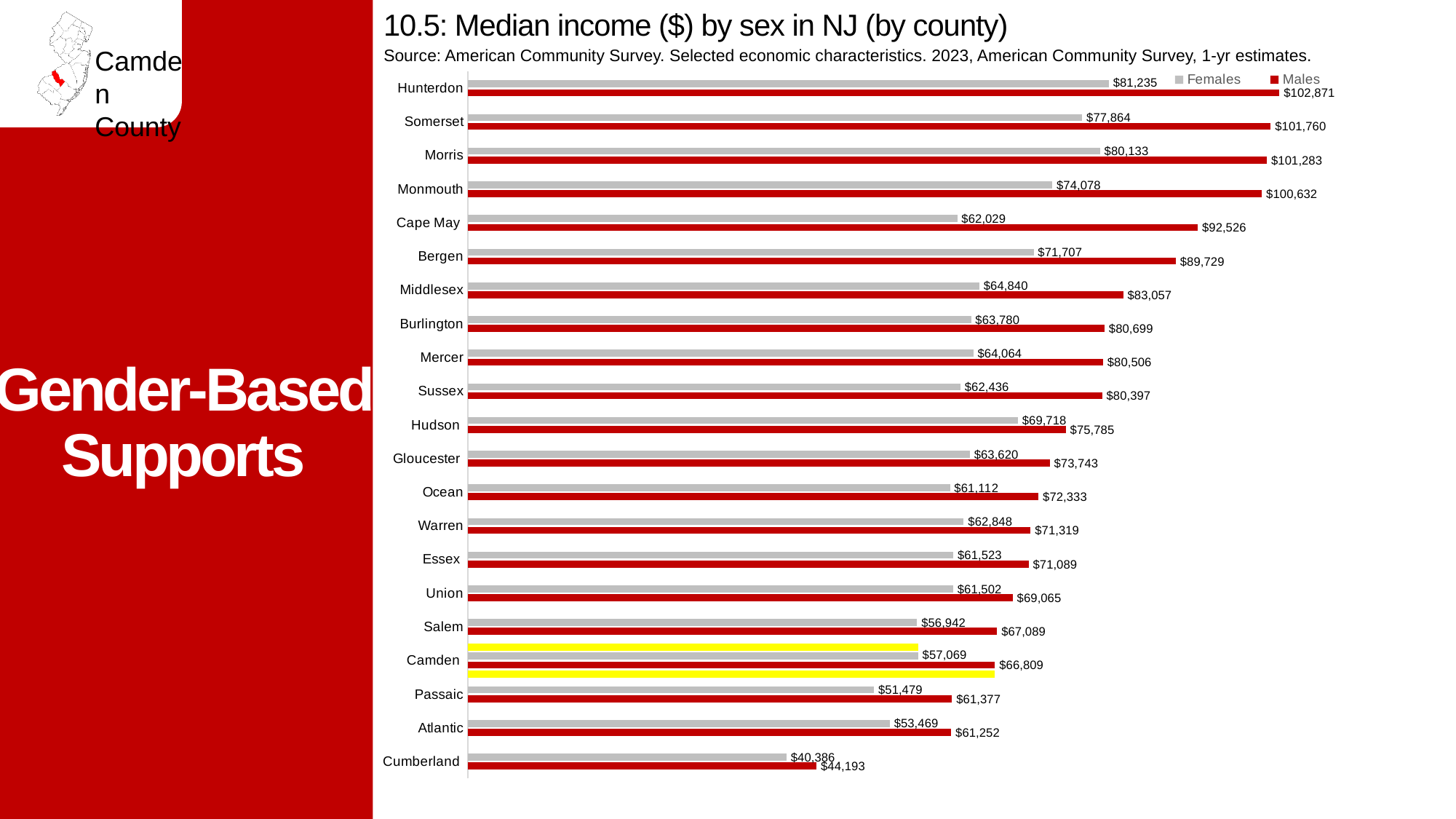

10.5: Median income ($) by sex in NJ (by county)
Source: American Community Survey. Selected economic characteristics. 2023, American Community Survey, 1-yr estimates.

### Chart

| Category | Males Copy County | Males | Females | Females Copy County |
|---|---|---|---|---|
| Cumberland  | None | 44193.0 | 40386.0 | None |
| Atlantic | None | 61252.0 | 53469.0 | None |
| Passaic | None | 61377.0 | 51479.0 | None |
| Camden  | 66809.0 | 66809.0 | 57069.0 | 57069.0 |
| Salem | None | 67089.0 | 56942.0 | None |
| Union | None | 69065.0 | 61502.0 | None |
| Essex  | None | 71089.0 | 61523.0 | None |
| Warren | None | 71319.0 | 62848.0 | None |
| Ocean | None | 72333.0 | 61112.0 | None |
| Gloucester  | None | 73743.0 | 63620.0 | None |
| Hudson  | None | 75785.0 | 69718.0 | None |
| Sussex | None | 80397.0 | 62436.0 | None |
| Mercer | None | 80506.0 | 64064.0 | None |
| Burlington | None | 80699.0 | 63780.0 | None |
| Middlesex | None | 83057.0 | 64840.0 | None |
| Bergen | None | 89729.0 | 71707.0 | None |
| Cape May  | None | 92526.0 | 62029.0 | None |
| Monmouth | None | 100632.0 | 74078.0 | None |
| Morris | None | 101283.0 | 80133.0 | None |
| Somerset | None | 101760.0 | 77864.0 | None |
| Hunterdon | None | 102871.0 | 81235.0 | None |
Gender-Based Supports